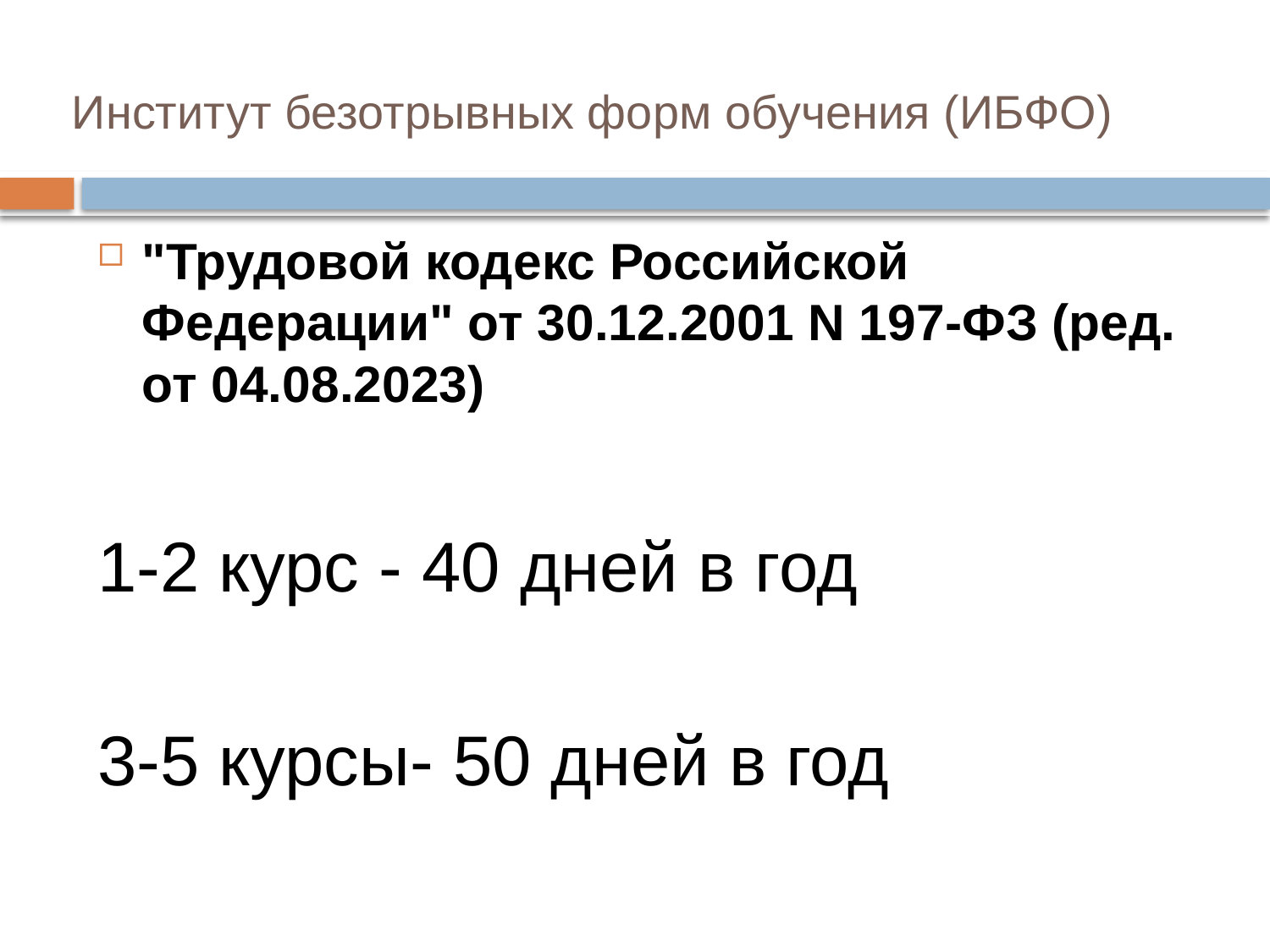

# Институт безотрывных форм обучения (ИБФО)
"Трудовой кодекс Российской Федерации" от 30.12.2001 N 197-ФЗ (ред. от 04.08.2023)

1-2 курс - 40 дней в год

3-5 курсы- 50 дней в год